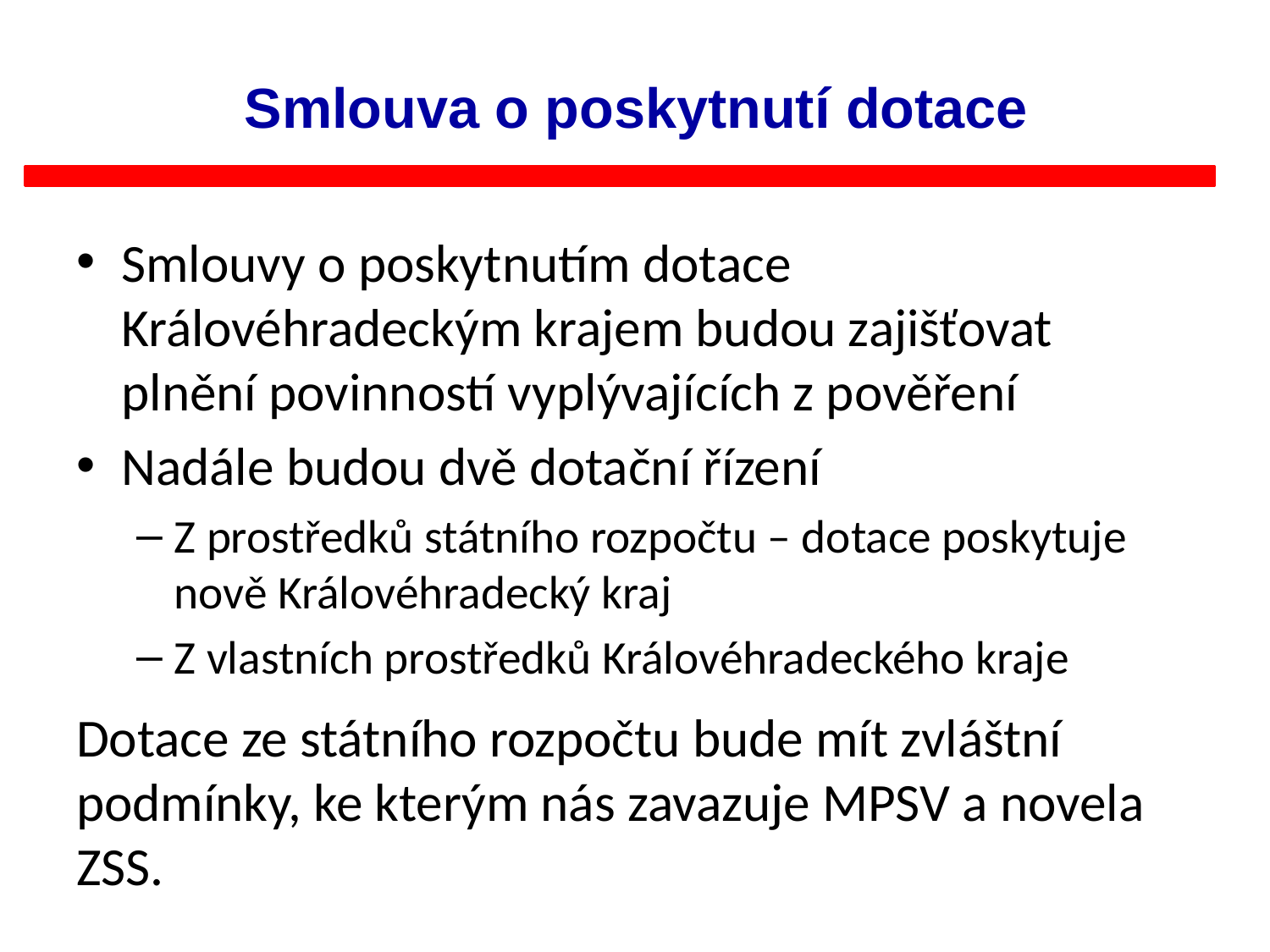

# Smlouva o poskytnutí dotace

Smlouvy o poskytnutím dotace Královéhradeckým krajem budou zajišťovat plnění povinností vyplývajících z pověření
Nadále budou dvě dotační řízení
Z prostředků státního rozpočtu – dotace poskytuje nově Královéhradecký kraj
Z vlastních prostředků Královéhradeckého kraje
Dotace ze státního rozpočtu bude mít zvláštní podmínky, ke kterým nás zavazuje MPSV a novela ZSS.